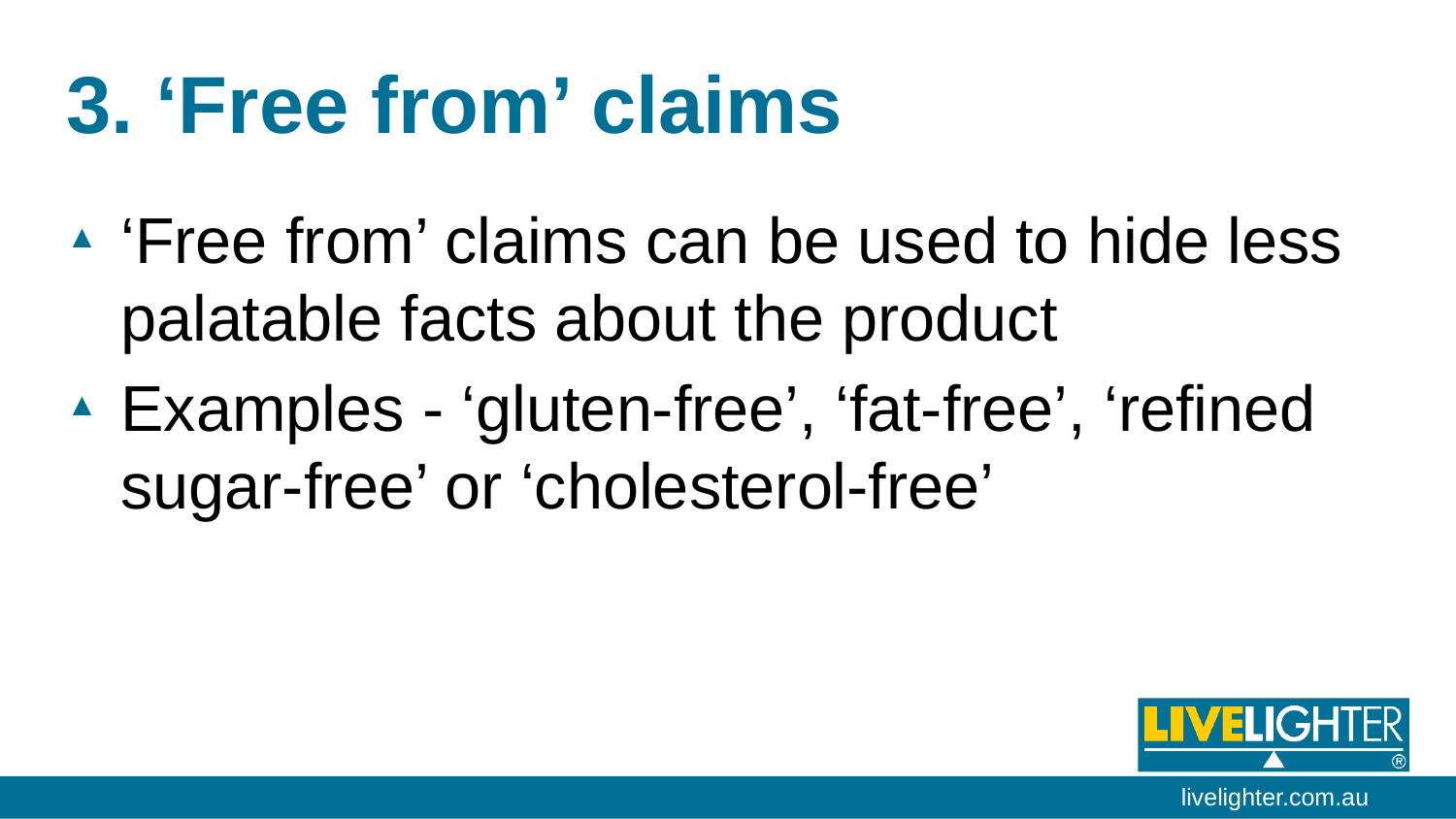

# 3. ‘Free from’ claims
‘Free from’ claims can be used to hide less palatable facts about the product
Examples - ‘gluten-free’, ‘fat-free’, ‘refined sugar-free’ or ‘cholesterol-free’